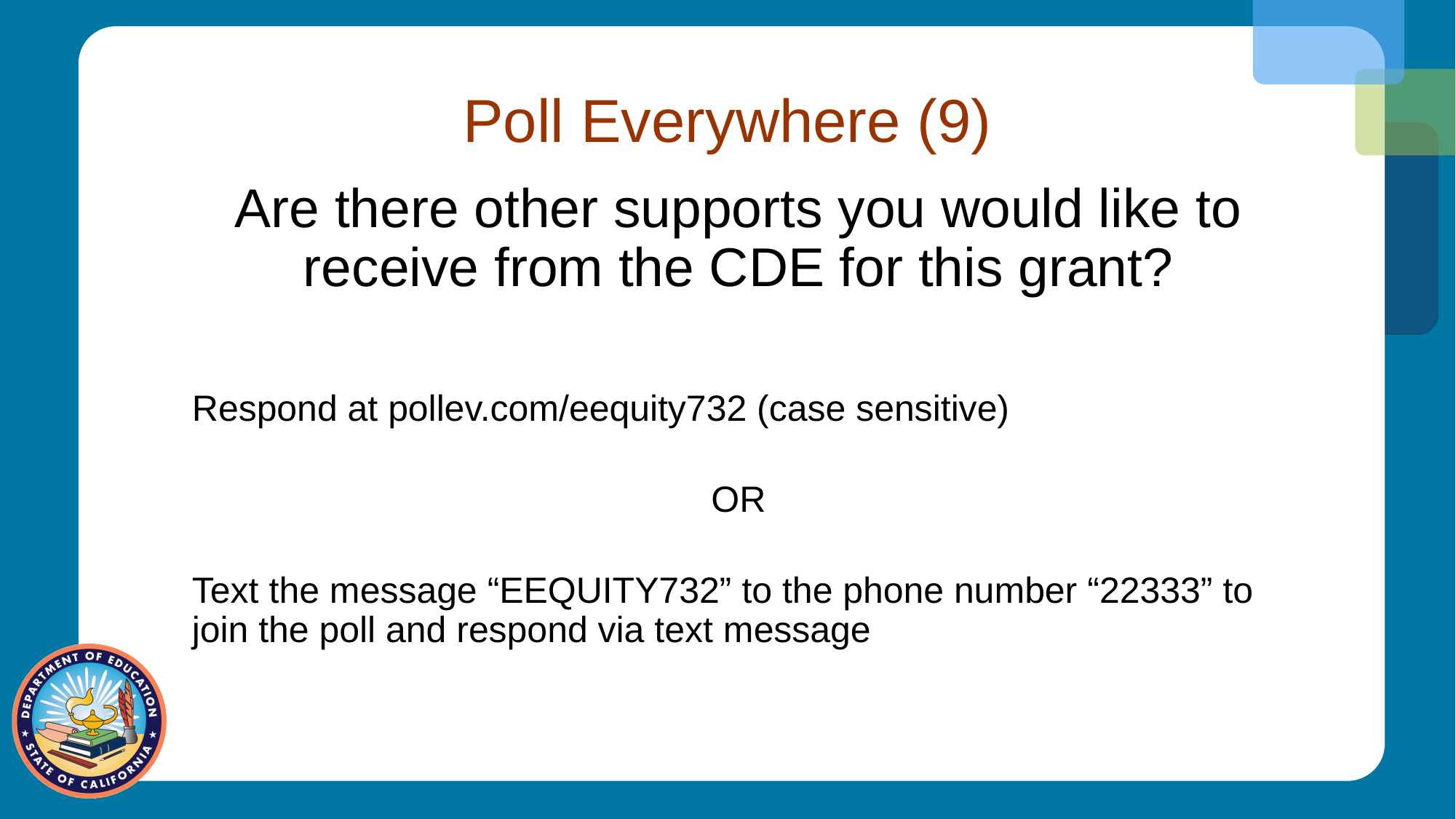

# Poll Everywhere (9)
Are there other supports you would like to receive from the CDE for this grant?

Respond at pollev.com/eequity732 (case sensitive)

OR

Text the message “EEQUITY732” to the phone number “22333” to join the poll and respond via text message